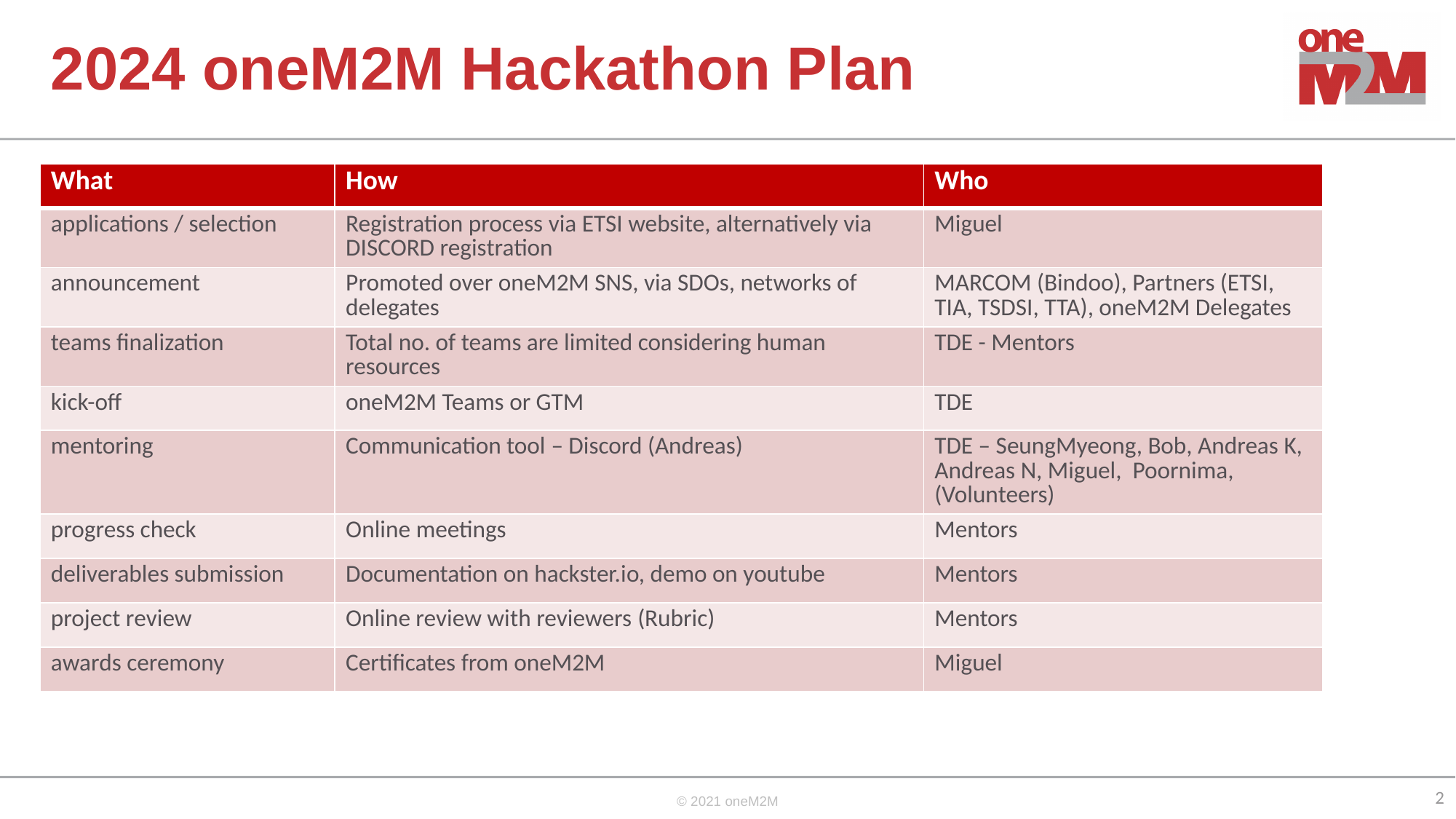

# 2024 oneM2M Hackathon Plan
| What | How | Who |
| --- | --- | --- |
| applications / selection | Registration process via ETSI website, alternatively via DISCORD registration | Miguel |
| announcement | Promoted over oneM2M SNS, via SDOs, networks of delegates | MARCOM (Bindoo), Partners (ETSI, TIA, TSDSI, TTA), oneM2M Delegates |
| teams finalization | Total no. of teams are limited considering human resources | TDE - Mentors |
| kick-off | oneM2M Teams or GTM | TDE |
| mentoring | Communication tool – Discord (Andreas) | TDE – SeungMyeong, Bob, Andreas K, Andreas N, Miguel, Poornima, (Volunteers) |
| progress check | Online meetings | Mentors |
| deliverables submission | Documentation on hackster.io, demo on youtube | Mentors |
| project review | Online review with reviewers (Rubric) | Mentors |
| awards ceremony | Certificates from oneM2M | Miguel |

2